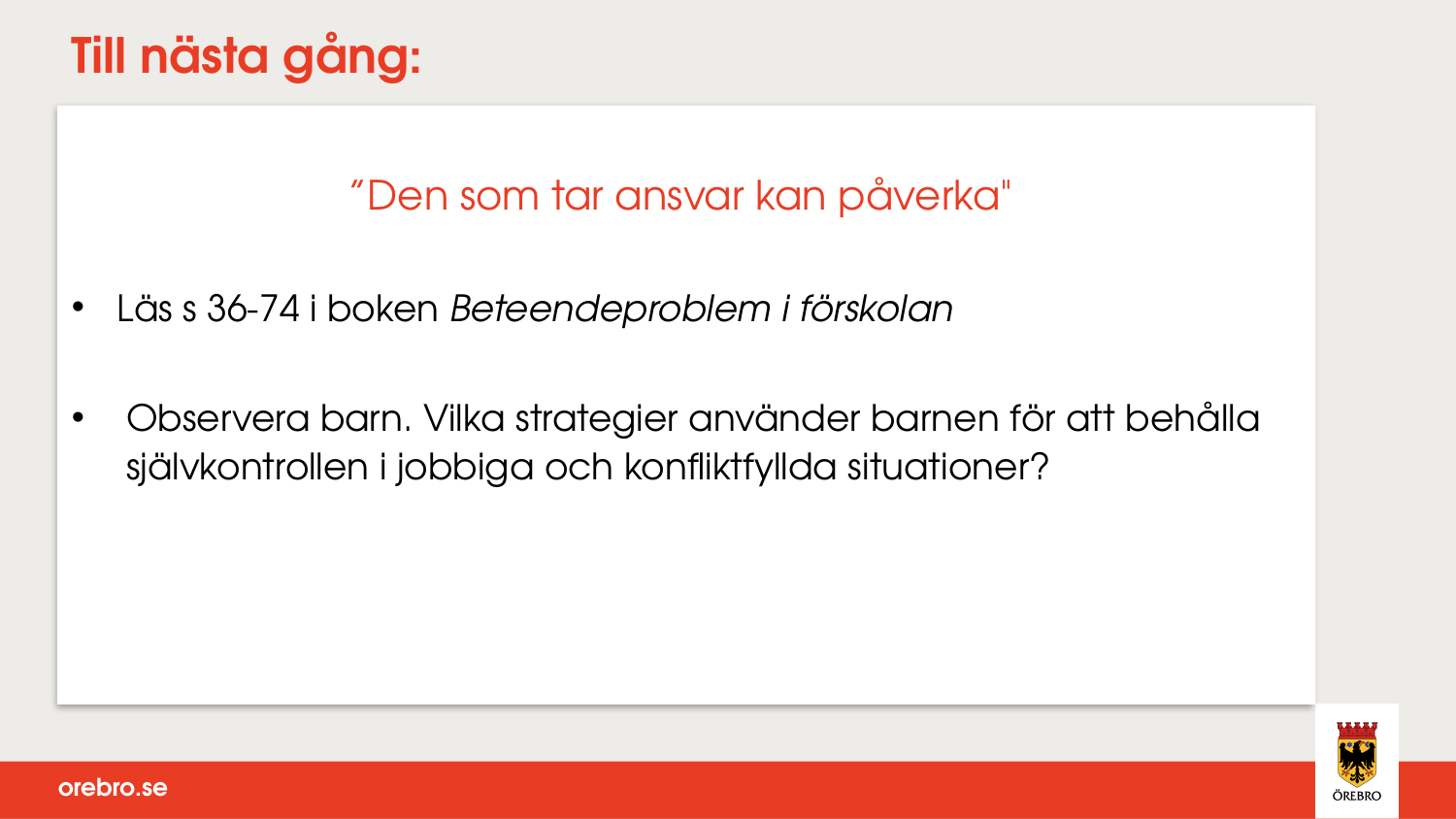

# Till nästa gång:

”Den som tar ansvar kan påverka"

Läs s 36-74 i boken Beteendeproblem i förskolan

Observera barn. Vilka strategier använder barnen för att behålla självkontrollen i jobbiga och konfliktfyllda situationer?